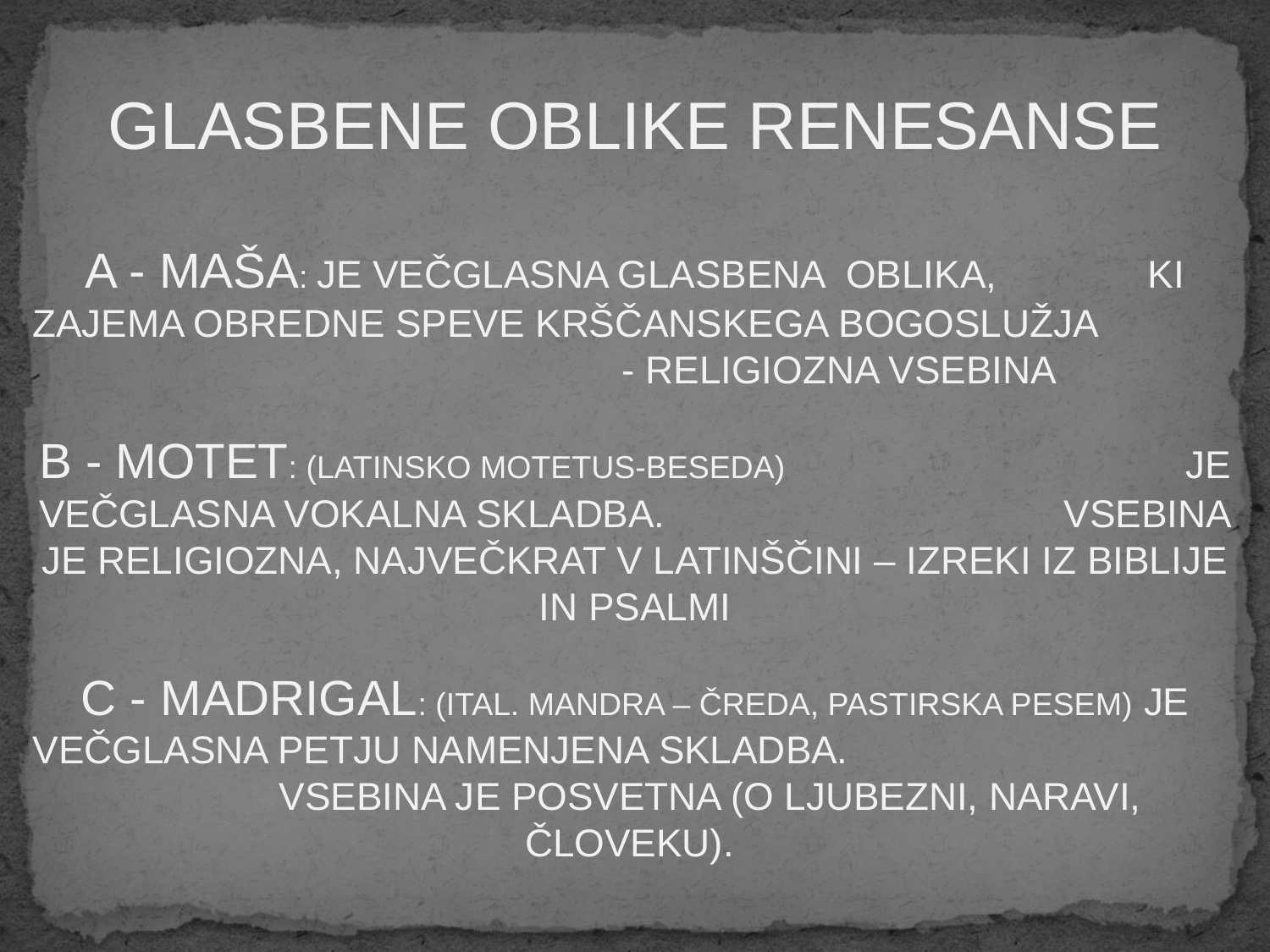

GLASBENE OBLIKE RENESANSE

A - MAŠA: JE VEČGLASNA GLASBENA  OBLIKA,              KI ZAJEMA OBREDNE SPEVE KRŠČANSKEGA BOGOSLUŽJA                                                    - RELIGIOZNA VSEBINA

B - MOTET: (LATINSKO MOTETUS-BESEDA)                                             JE VEČGLASNA VOKALNA SKLADBA.                                     VSEBINA JE RELIGIOZNA, NAJVEČKRAT V LATINŠČINI – IZREKI IZ BIBLIJE IN PSALMI

C - MADRIGAL: (ITAL. MANDRA – ČREDA, PASTIRSKA PESEM) JE VEČGLASNA PETJU NAMENJENA SKLADBA.                                                   VSEBINA JE POSVETNA (O LJUBEZNI, NARAVI, ČLOVEKU).